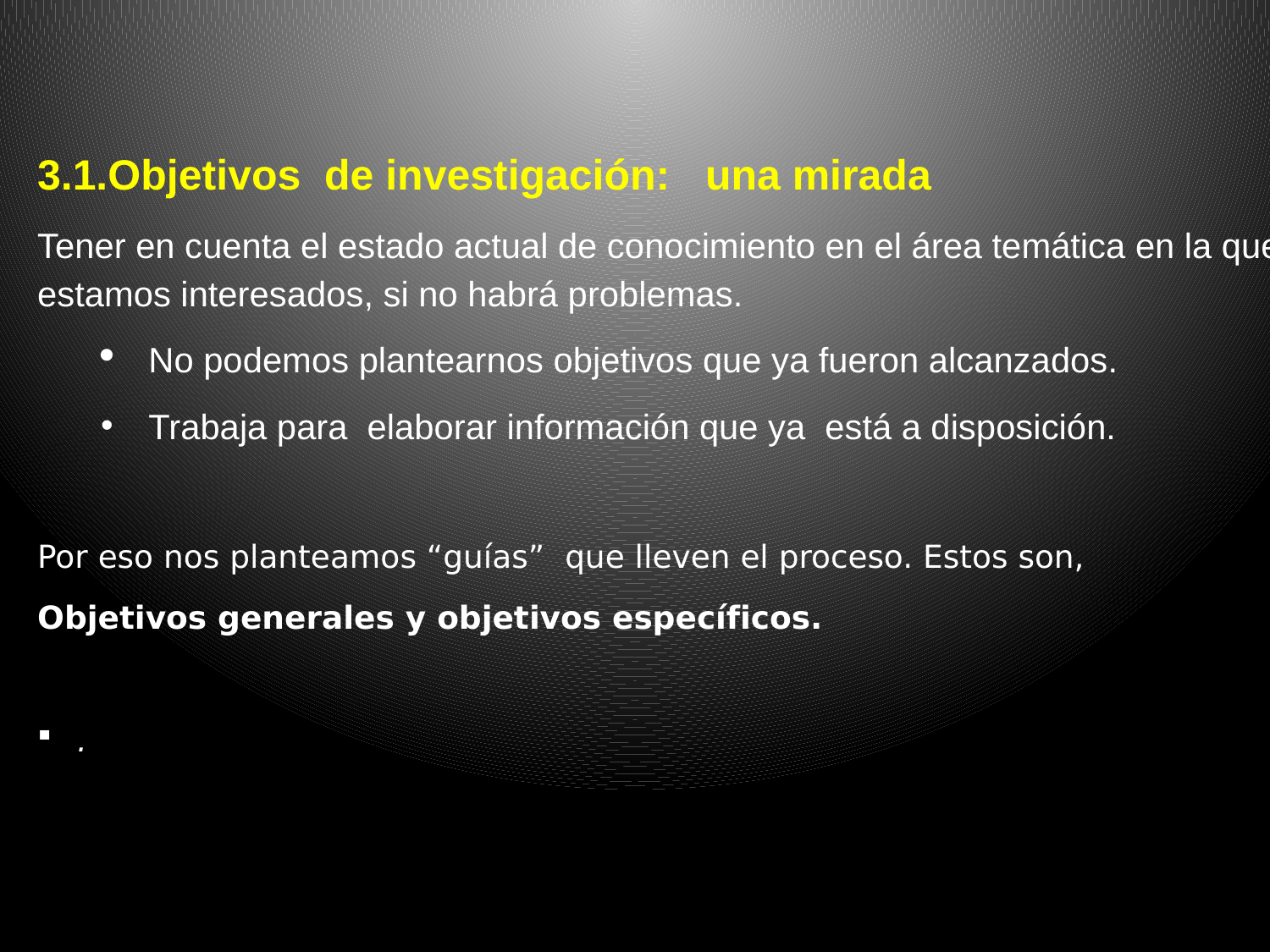

3.1.Objetivos  de investigación:   una mirada
Tener en cuenta el estado actual de conocimiento en el área temática en la que estamos interesados, si no habrá problemas.
No podemos plantearnos objetivos que ya fueron alcanzados.
Trabaja para  elaborar información que ya  está a disposición.

Por eso nos planteamos “guías”  que lleven el proceso. Estos son,
Objetivos generales y objetivos específicos.

.